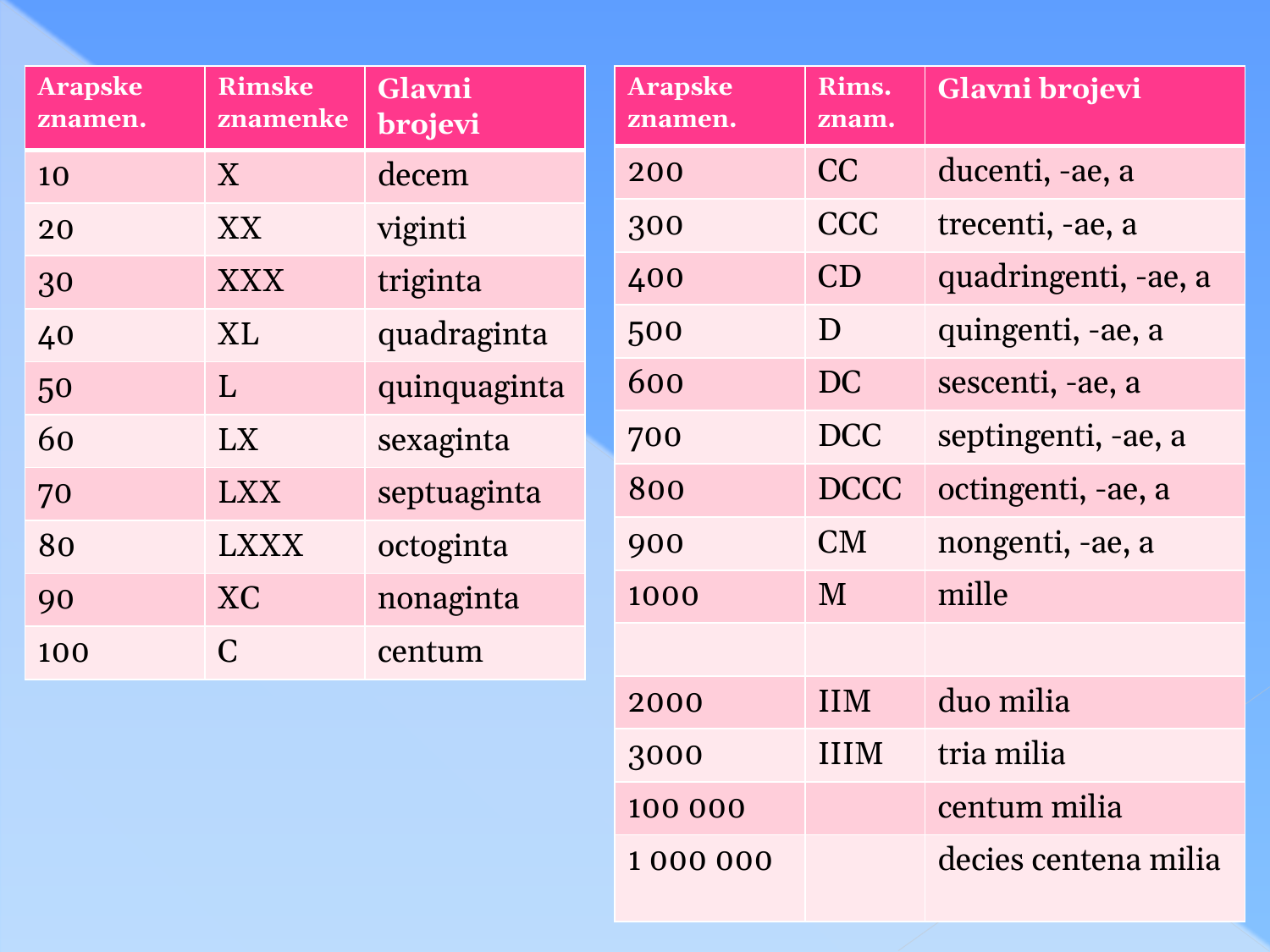

| Arapske znamen. | Rimske znamenke | Glavni brojevi |
| --- | --- | --- |
| 10 | X | decem |
| 20 | XX | viginti |
| 30 | XXX | triginta |
| 40 | XL | quadraginta |
| 50 | L | quinquaginta |
| 60 | LX | sexaginta |
| 70 | LXX | septuaginta |
| 80 | LXXX | octoginta |
| 90 | XC | nonaginta |
| 100 | C | centum |
| Arapske znamen. | Rims. znam. | Glavni brojevi |
| --- | --- | --- |
| 200 | CC | ducenti, -ae, a |
| 300 | CCC | trecenti, -ae, a |
| 400 | CD | quadringenti, -ae, a |
| 500 | D | quingenti, -ae, a |
| 600 | DC | sescenti, -ae, a |
| 700 | DCC | septingenti, -ae, a |
| 800 | DCCC | octingenti, -ae, a |
| 900 | CM | nongenti, -ae, a |
| 1000 | M | mille |
|  |  |  |
| 2000 | IIM | duo milia |
| 3000 | IIIM | tria milia |
| 100 000 |  | centum milia |
| 1 000 000 |  | decies centena milia |